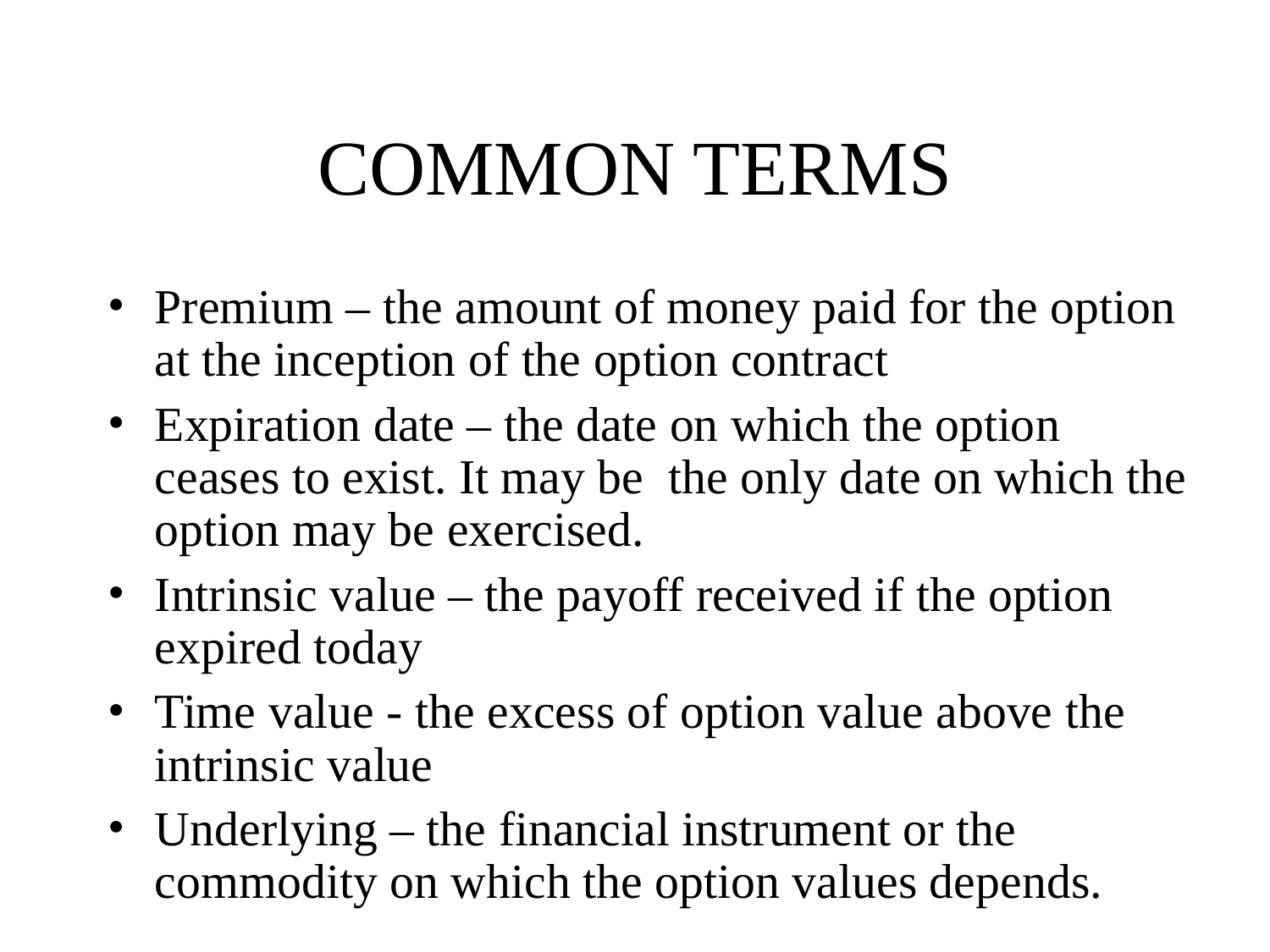

# COMMON TERMS
Premium – the amount of money paid for the option at the inception of the option contract
Expiration date – the date on which the option ceases to exist. It may be  the only date on which the option may be exercised.
Intrinsic value – the payoff received if the option expired today
Time value - the excess of option value above the intrinsic value
Underlying – the financial instrument or the commodity on which the option values depends.